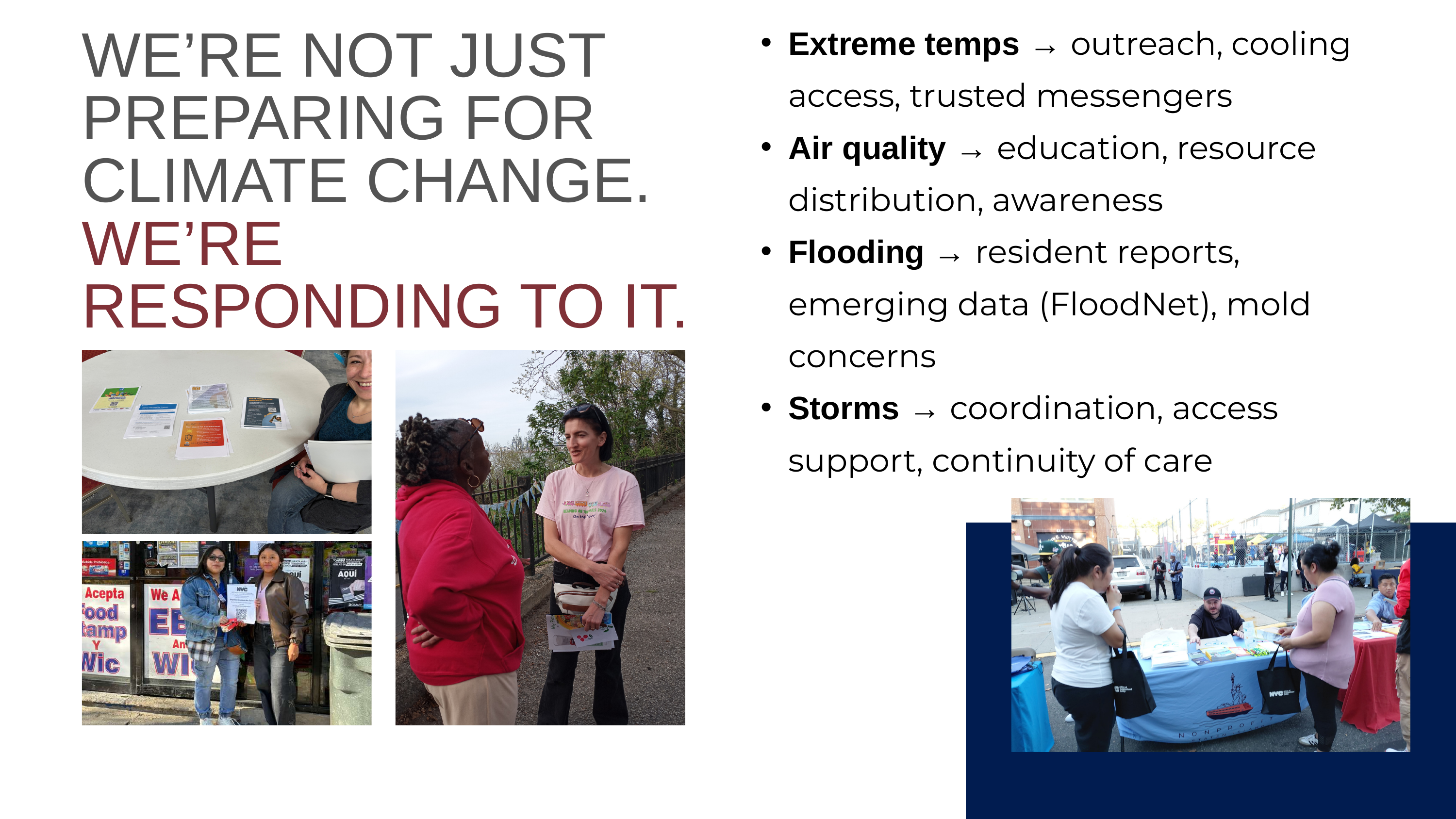

Extreme temps → outreach, cooling access, trusted messengers
Air quality → education, resource distribution, awareness
Flooding → resident reports, emerging data (FloodNet), mold concerns
Storms → coordination, access support, continuity of care
WE’RE NOT JUST PREPARING FOR CLIMATE CHANGE. WE’RE RESPONDING TO IT.